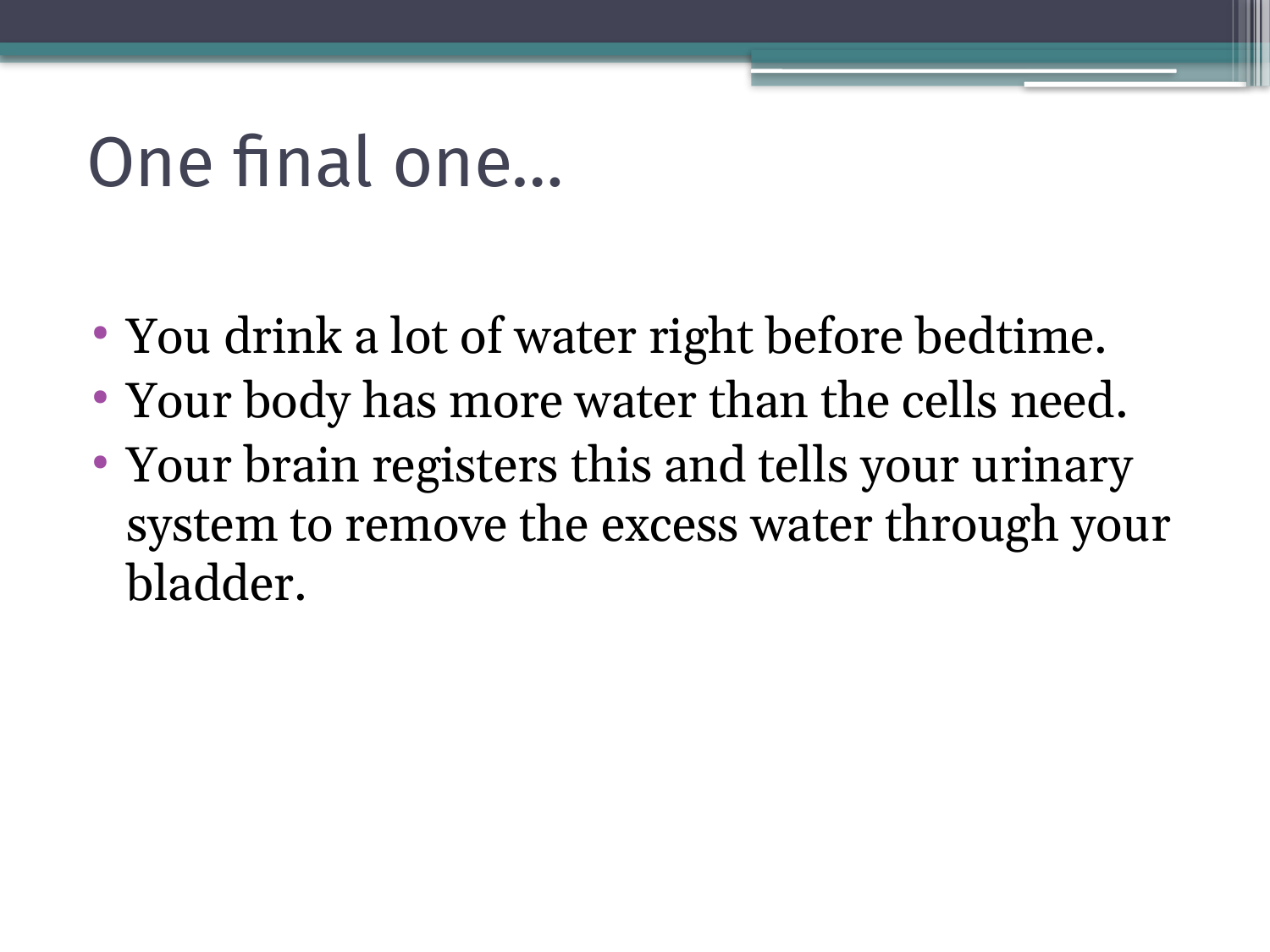

# One final one…

You drink a lot of water right before bedtime.
Your body has more water than the cells need.
Your brain registers this and tells your urinary system to remove the excess water through your bladder.